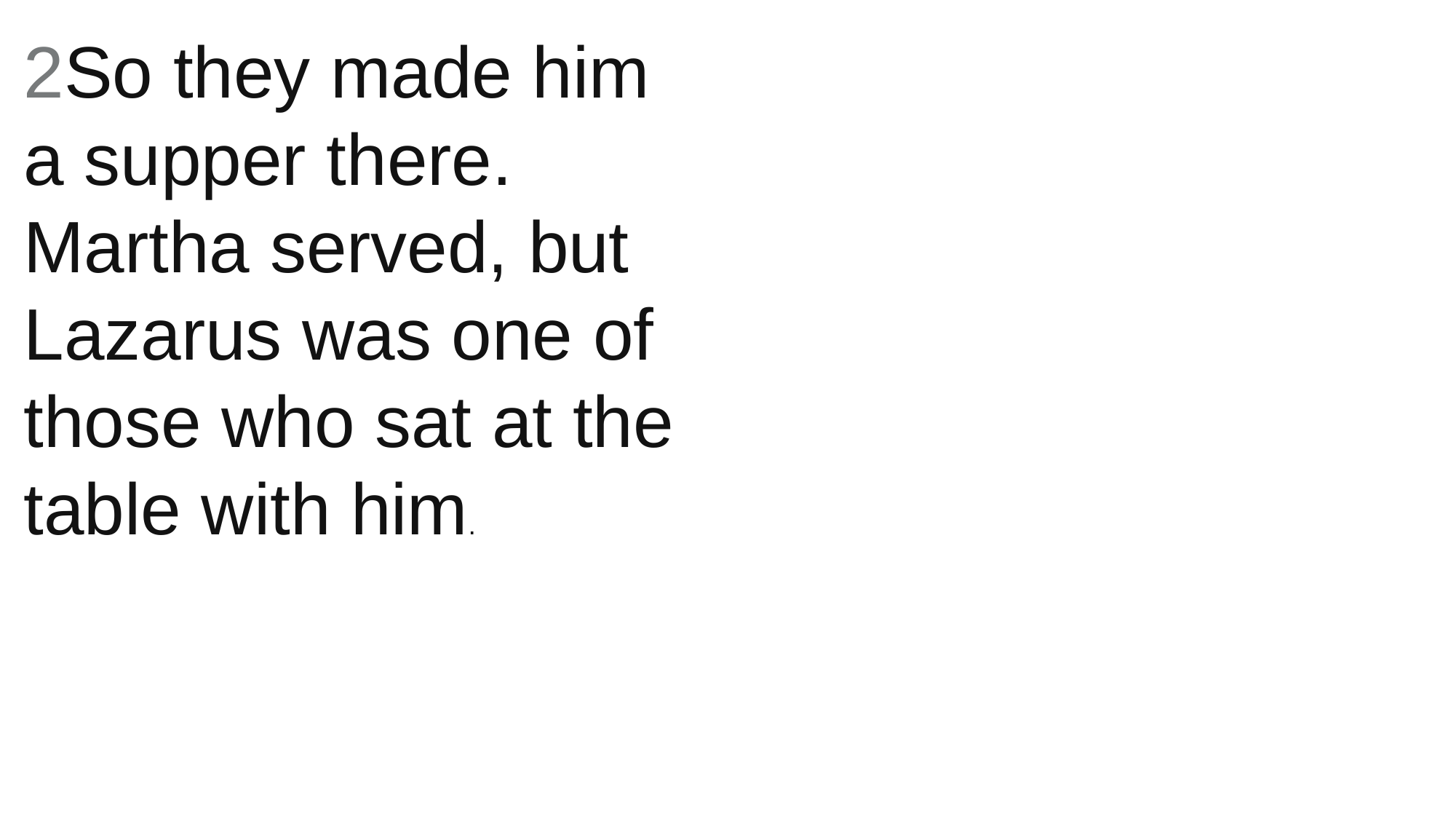

2So they made him a supper there. Martha served, but Lazarus was one of those who sat at the table with him.